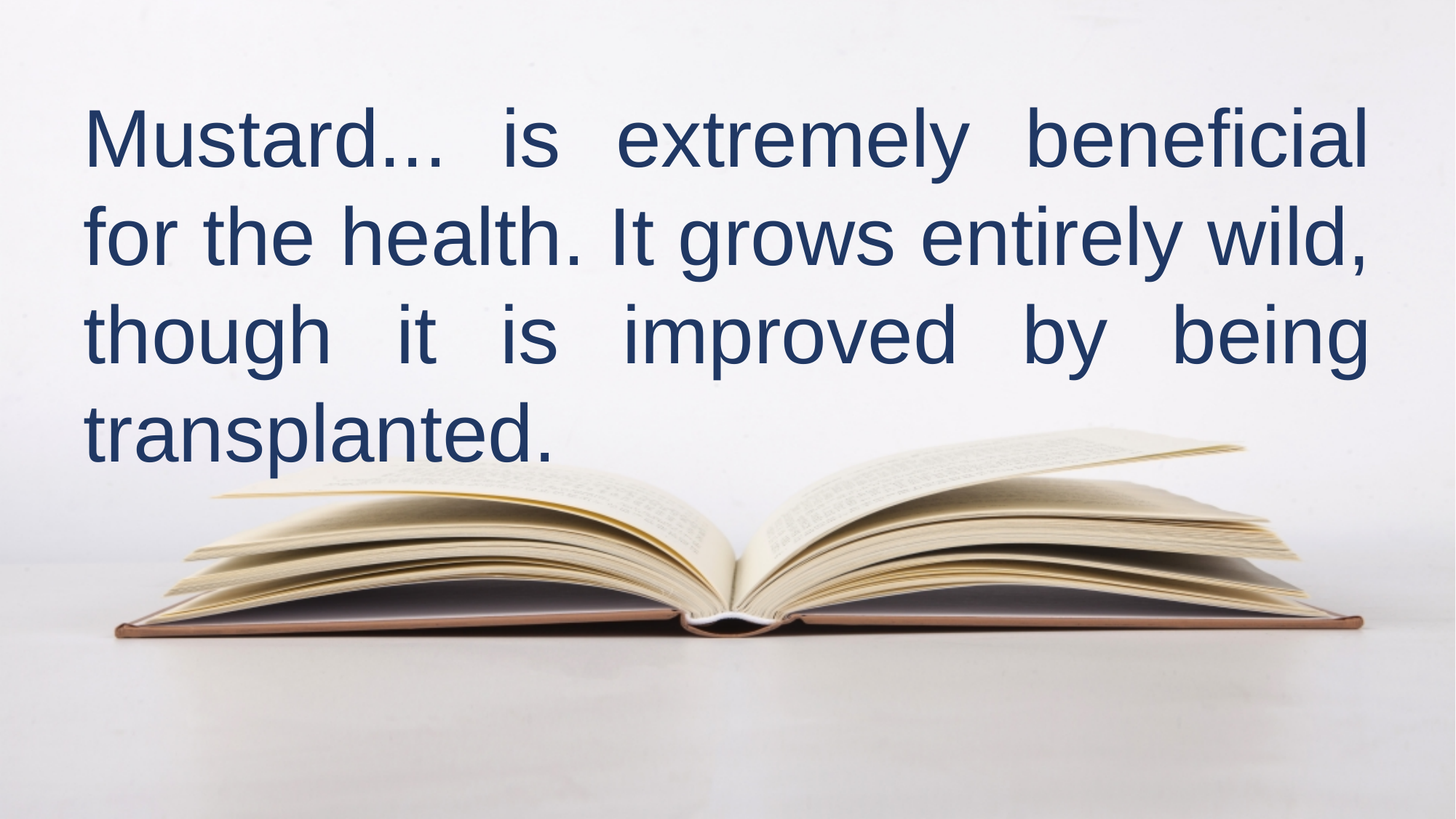

Mustard... is extremely beneficial for the health. It grows entirely wild, though it is improved by being transplanted.